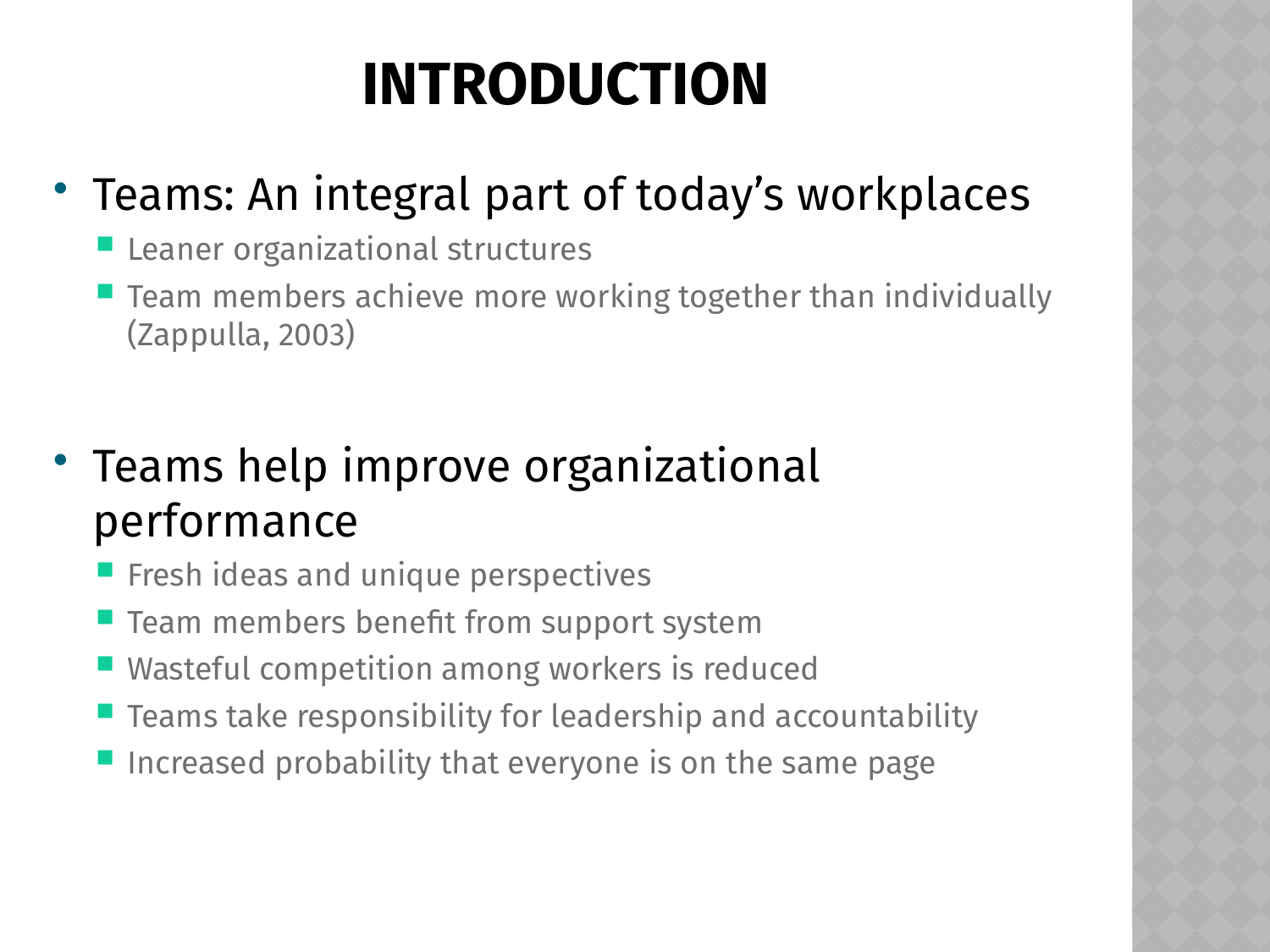

# Introduction
Teams: An integral part of today’s workplaces
Leaner organizational structures
Team members achieve more working together than individually (Zappulla, 2003)

Teams help improve organizational performance
Fresh ideas and unique perspectives
Team members benefit from support system
Wasteful competition among workers is reduced
Teams take responsibility for leadership and accountability
Increased probability that everyone is on the same page